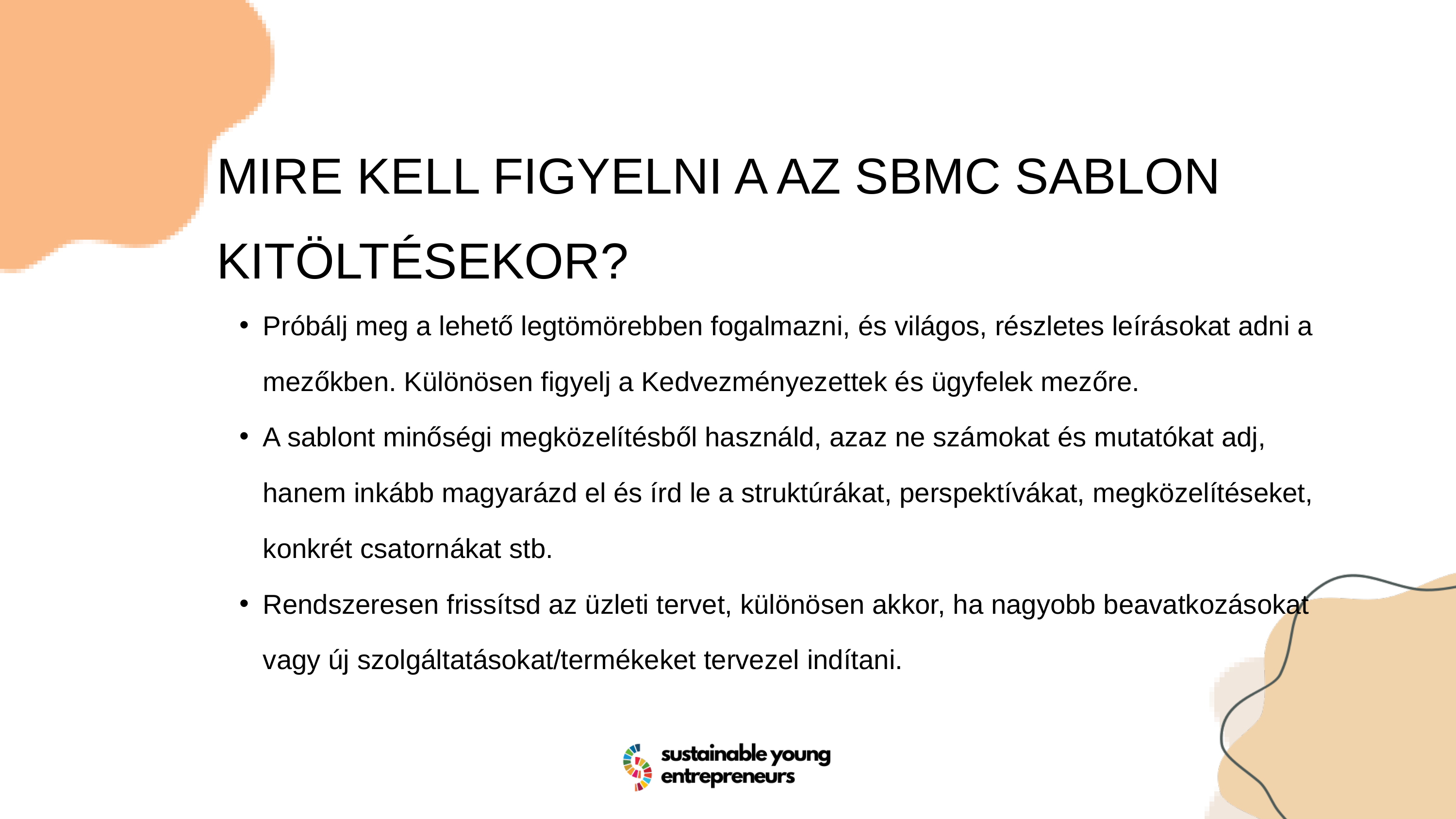

MIRE KELL FIGYELNI A AZ SBMC SABLON KITÖLTÉSEKOR?
Próbálj meg a lehető legtömörebben fogalmazni, és világos, részletes leírásokat adni a mezőkben. Különösen figyelj a Kedvezményezettek és ügyfelek mezőre.
A sablont minőségi megközelítésből használd, azaz ne számokat és mutatókat adj, hanem inkább magyarázd el és írd le a struktúrákat, perspektívákat, megközelítéseket, konkrét csatornákat stb.
Rendszeresen frissítsd az üzleti tervet, különösen akkor, ha nagyobb beavatkozásokat vagy új szolgáltatásokat/termékeket tervezel indítani.